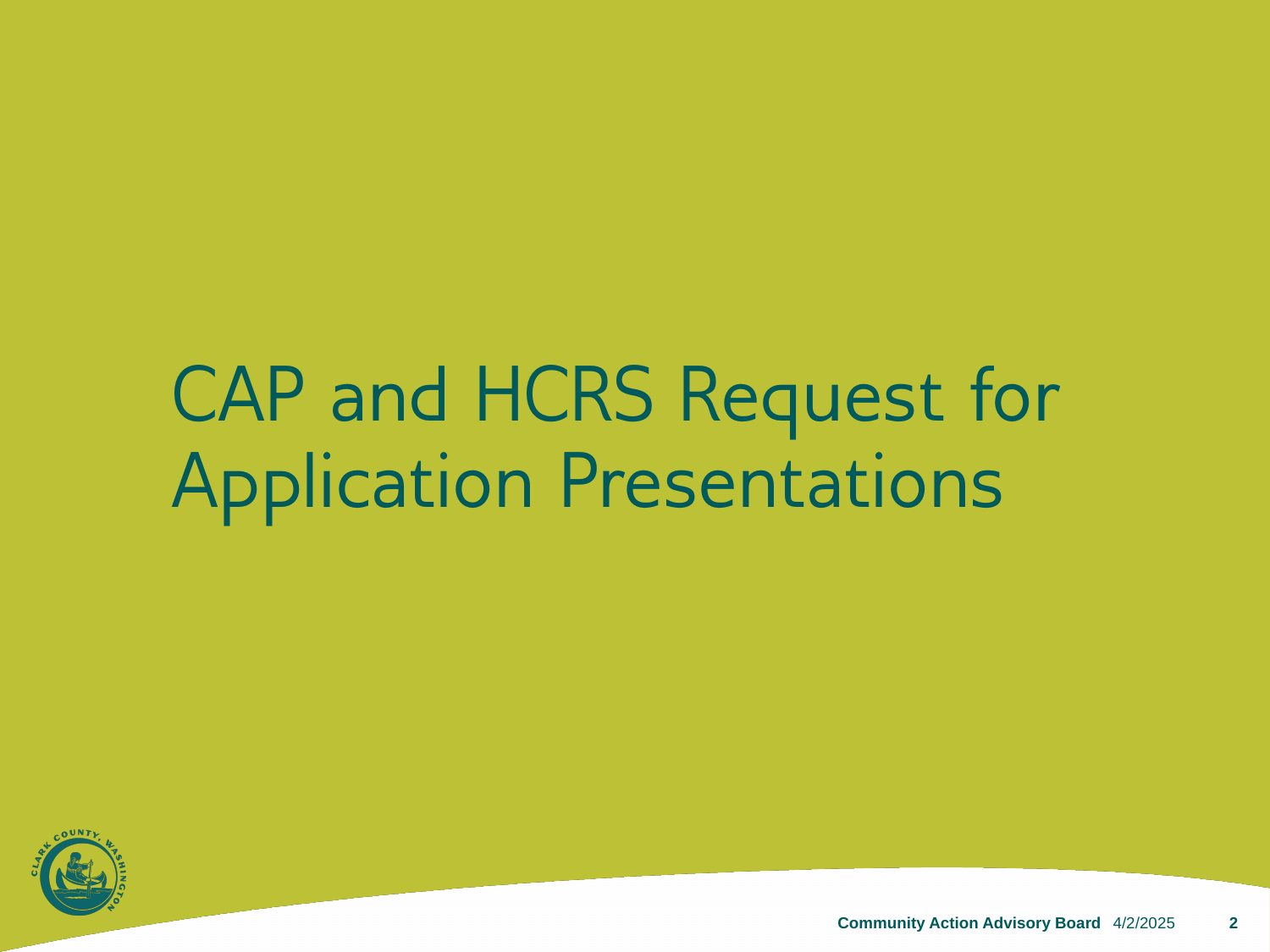

# CAP and HCRS Request for Application Presentations
Community Action Advisory Board
4/2/2025
2